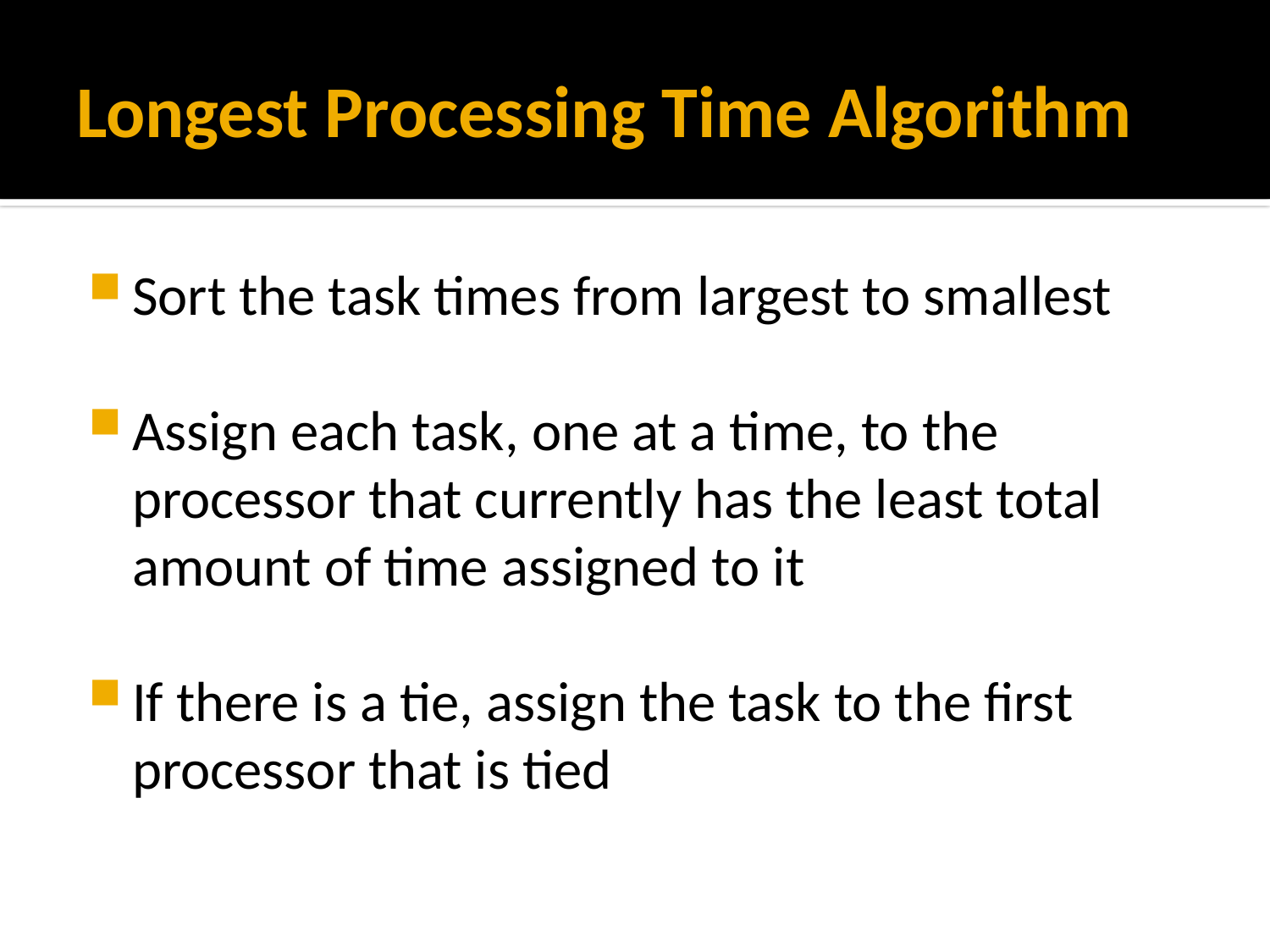

# Longest Processing Time Algorithm
Sort the task times from largest to smallest

Assign each task, one at a time, to the processor that currently has the least total amount of time assigned to it

If there is a tie, assign the task to the first processor that is tied